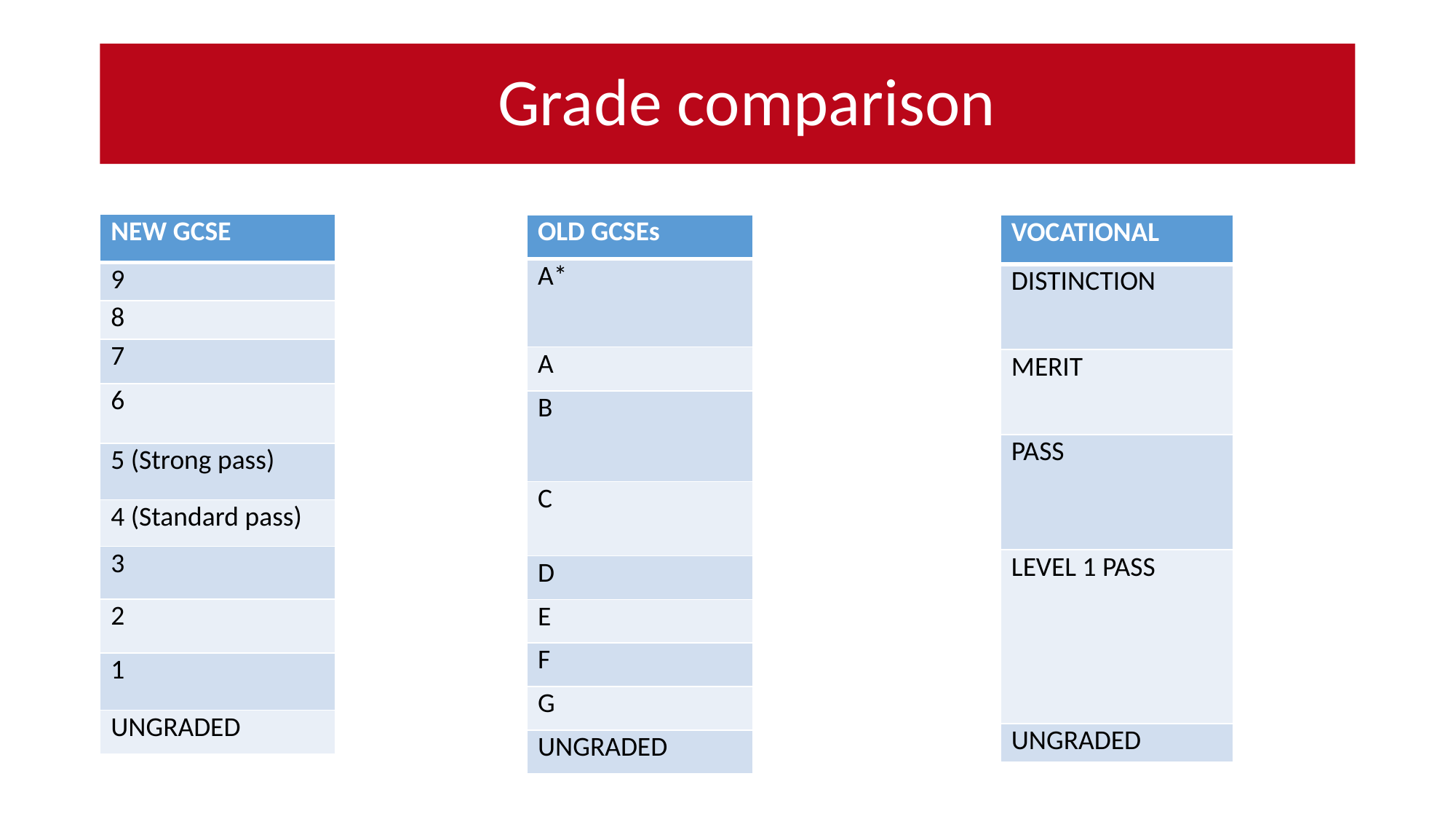

# Grade comparison
| NEW GCSE |
| --- |
| 9 |
| 8 |
| 7 |
| 6 |
| 5 (Strong pass) |
| 4 (Standard pass) |
| 3 |
| 2 |
| 1 |
| UNGRADED |
| OLD GCSEs |
| --- |
| A\* |
| A |
| B |
| C |
| D |
| E |
| F |
| G |
| UNGRADED |
| VOCATIONAL |
| --- |
| DISTINCTION |
| MERIT |
| PASS |
| LEVEL 1 PASS |
| UNGRADED |